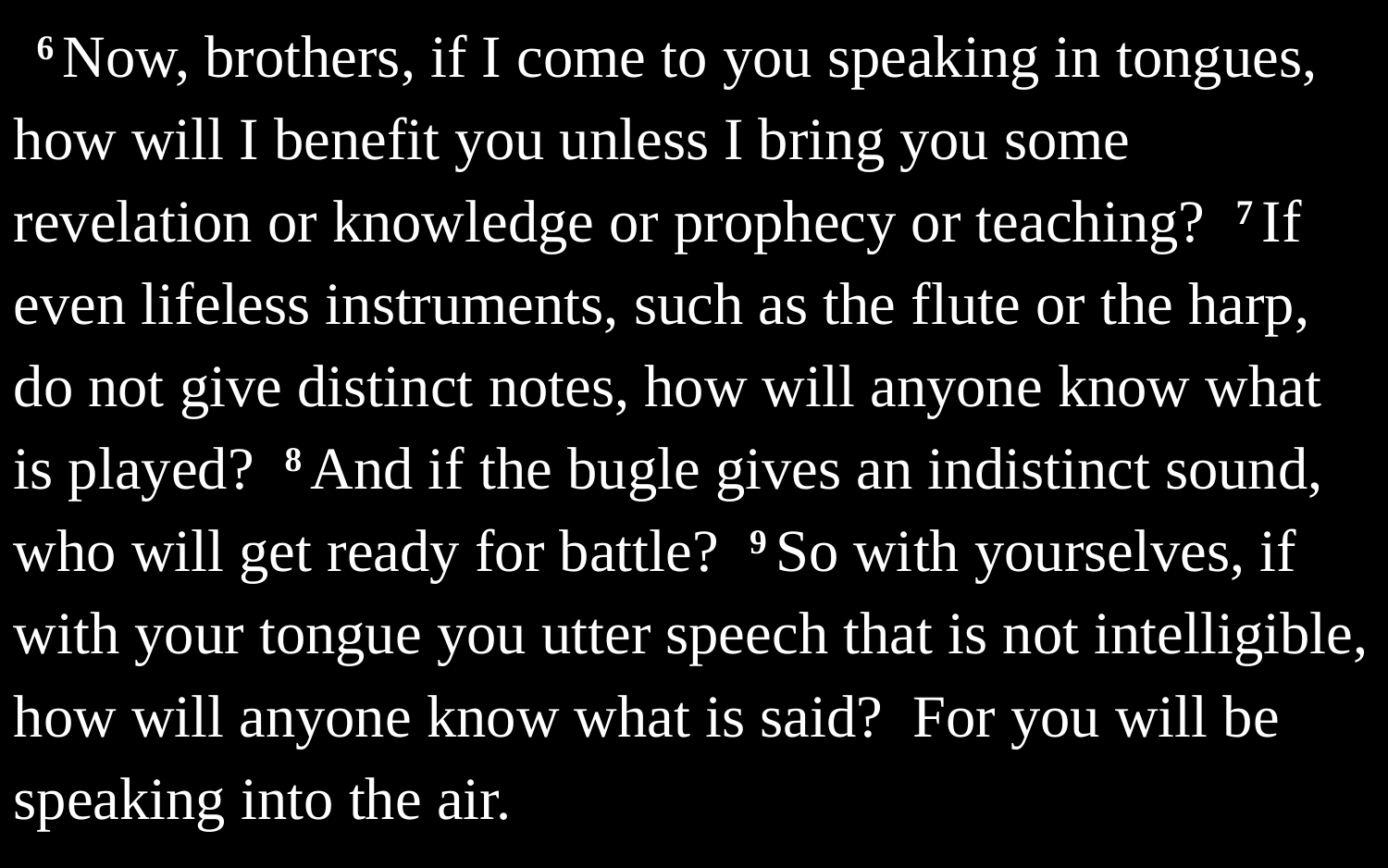

6 Now, brothers, if I come to you speaking in tongues, how will I benefit you unless I bring you some revelation or knowledge or prophecy or teaching?  7 If even lifeless instruments, such as the flute or the harp, do not give distinct notes, how will anyone know what is played?  8 And if the bugle gives an indistinct sound, who will get ready for battle?  9 So with yourselves, if with your tongue you utter speech that is not intelligible, how will anyone know what is said?  For you will be speaking into the air.